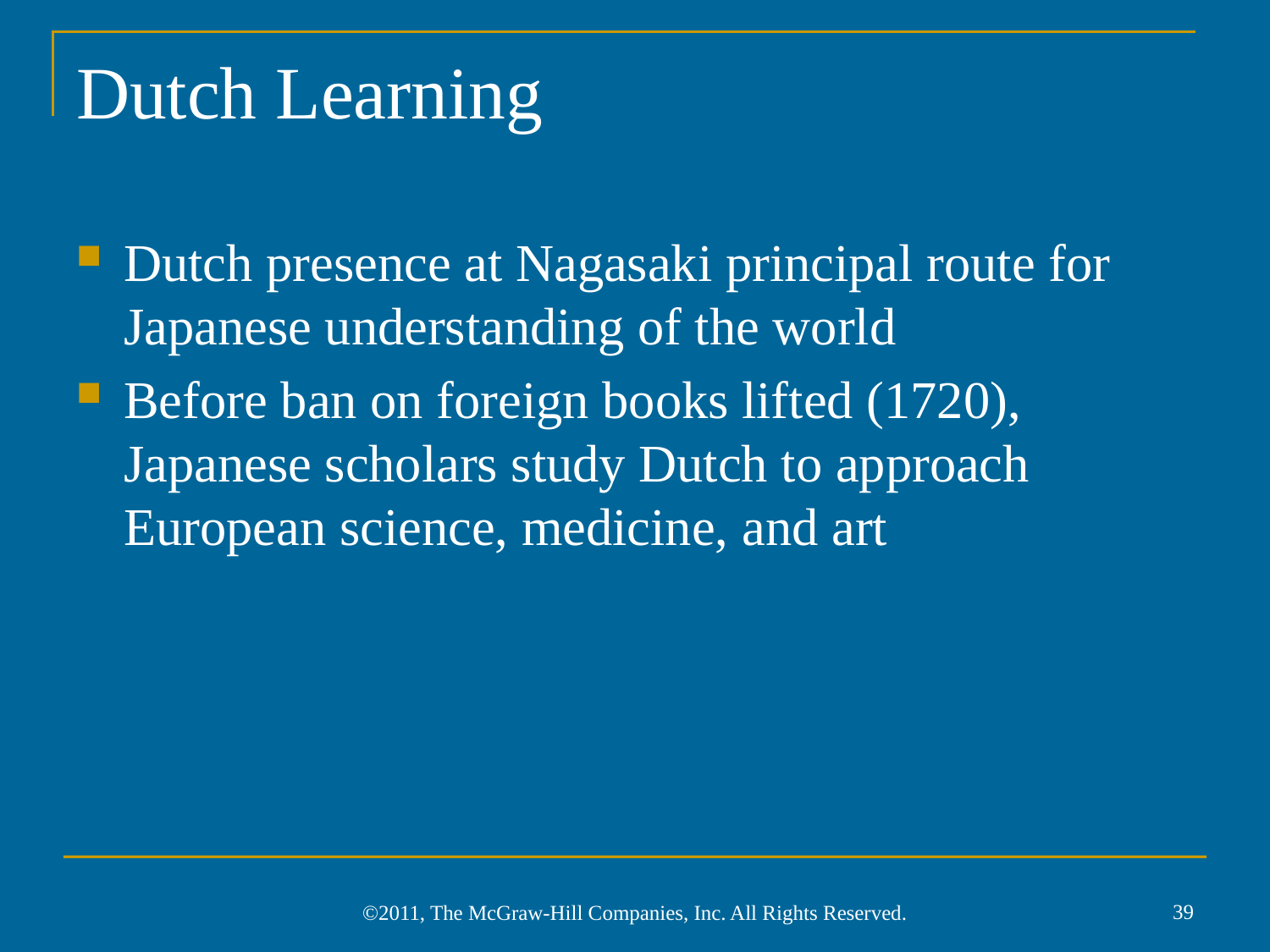

# Dutch Learning
Dutch presence at Nagasaki principal route for Japanese understanding of the world
Before ban on foreign books lifted (1720), Japanese scholars study Dutch to approach European science, medicine, and art

39
©2011, The McGraw-Hill Companies, Inc. All Rights Reserved.